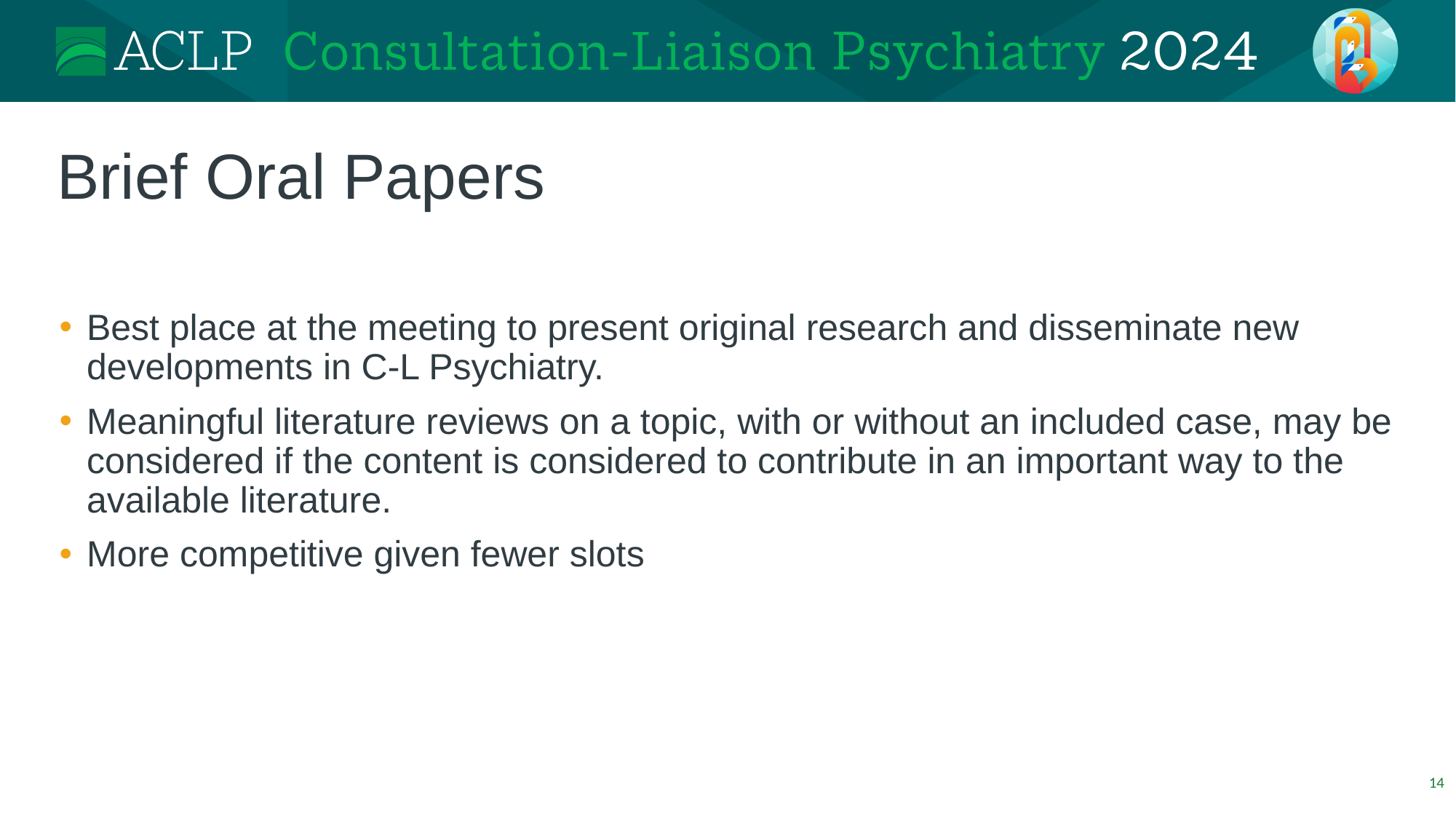

# Brief Oral Papers
Best place at the meeting to present original research and disseminate new developments in C-L Psychiatry.
Meaningful literature reviews on a topic, with or without an included case, may be considered if the content is considered to contribute in an important way to the available literature.
More competitive given fewer slots
14